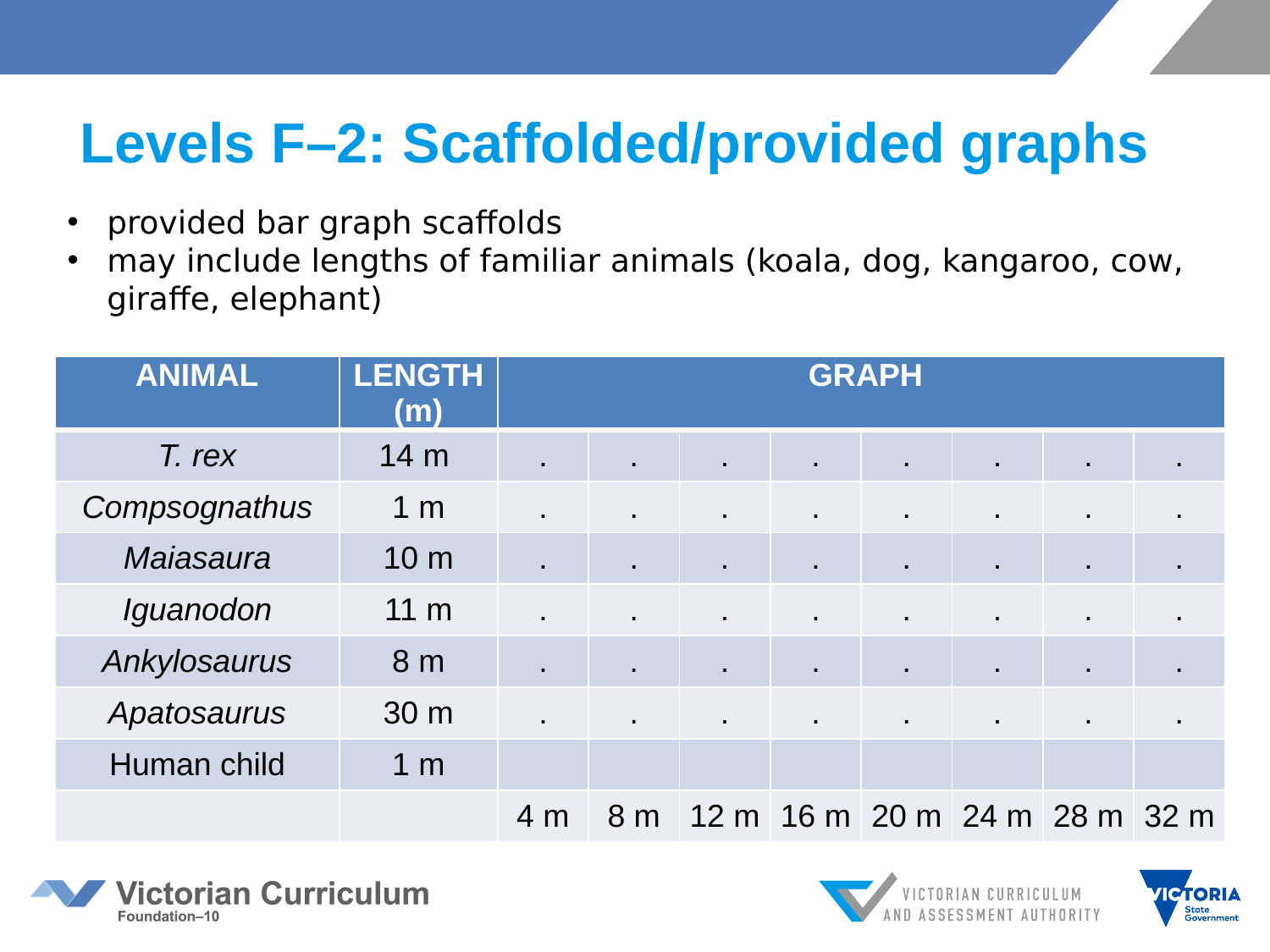

# Levels F–2: Scaffolded/provided graphs
provided bar graph scaffolds
may include lengths of familiar animals (koala, dog, kangaroo, cow, giraffe, elephant)
| ANIMAL | LENGTH (m) | GRAPH |  |  |  |  |  |  |  |
| --- | --- | --- | --- | --- | --- | --- | --- | --- | --- |
| T. rex | 14 m | . | . | . | . | . | . | . | . |
| Compsognathus | 1 m | . | . | . | . | . | . | . | . |
| Maiasaura | 10 m | . | . | . | . | . | . | . | . |
| Iguanodon | 11 m | . | . | . | . | . | . | . | . |
| Ankylosaurus | 8 m | . | . | . | . | . | . | . | . |
| Apatosaurus | 30 m | . | . | . | . | . | . | . | . |
| Human child | 1 m |  |  |  |  |  |  |  |  |
|  |  | 4 m | 8 m | 12 m | 16 m | 20 m | 24 m | 28 m | 32 m |